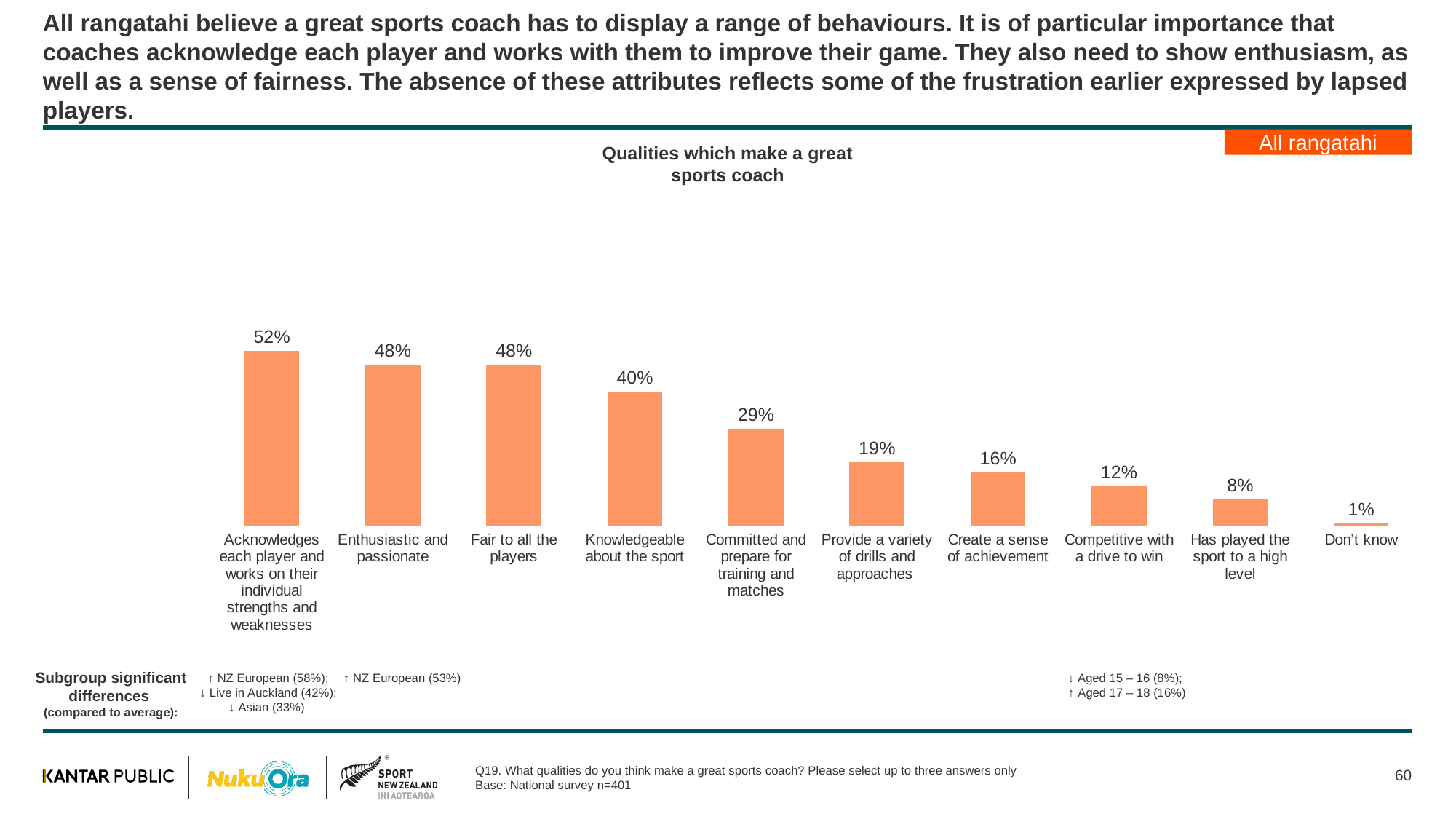

# All rangatahi believe a great sports coach has to display a range of behaviours. It is of particular importance that coaches acknowledge each player and works with them to improve their game. They also need to show enthusiasm, as well as a sense of fairness. The absence of these attributes reflects some of the frustration earlier expressed by lapsed players.
All rangatahi

### Chart

| Category | Series 1 |
|---|---|
| Acknowledges each player and works on their individual strengths and weaknesses | 0.52 |
| Enthusiastic and passionate | 0.48 |
| Fair to all the players | 0.48 |
| Knowledgeable about the sport | 0.4 |
| Committed and prepare for training and matches | 0.29 |
| Provide a variety of drills and approaches  | 0.19 |
| Create a sense of achievement | 0.16 |
| Competitive with a drive to win | 0.12 |
| Has played the sport to a high level | 0.08 |
| Don’t know | 0.01 |
Qualities which make a great sports coach
Subgroup significant differences
(compared to average):
↑ NZ European (58%);
↓ Live in Auckland (42%);
↓ Asian (33%)
↑ NZ European (53%)
↓ Aged 15 – 16 (8%);
↑ Aged 17 – 18 (16%)
60
Q19. What qualities do you think make a great sports coach? Please select up to three answers only
Base: National survey n=401